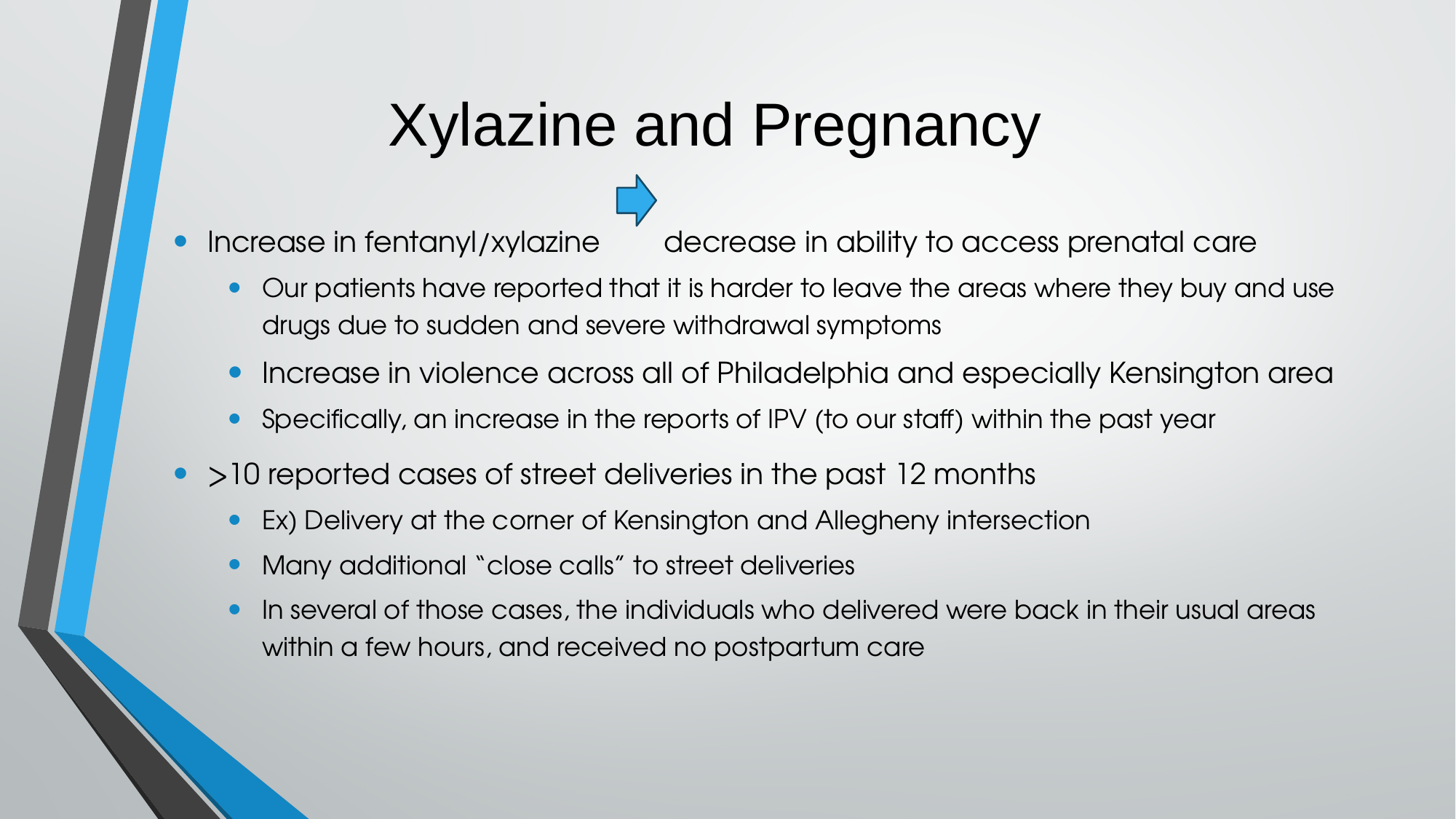

# Xylazine and Pregnancy

Increase in fentanyl/xylazine        decrease in ability to access prenatal care
Our patients have reported that it is harder to leave the areas where they buy and use drugs due to sudden and severe withdrawal symptoms
Increase in violence across all of Philadelphia and especially Kensington area
Specifically, an increase in the reports of IPV (to our staff) within the past year
>10 reported cases of street deliveries in the past 12 months
Ex) Delivery at the corner of Kensington and Allegheny intersection
Many additional “close calls” to street deliveries
In several of those cases, the individuals who delivered were back in their usual areas within a few hours, and received no postpartum care